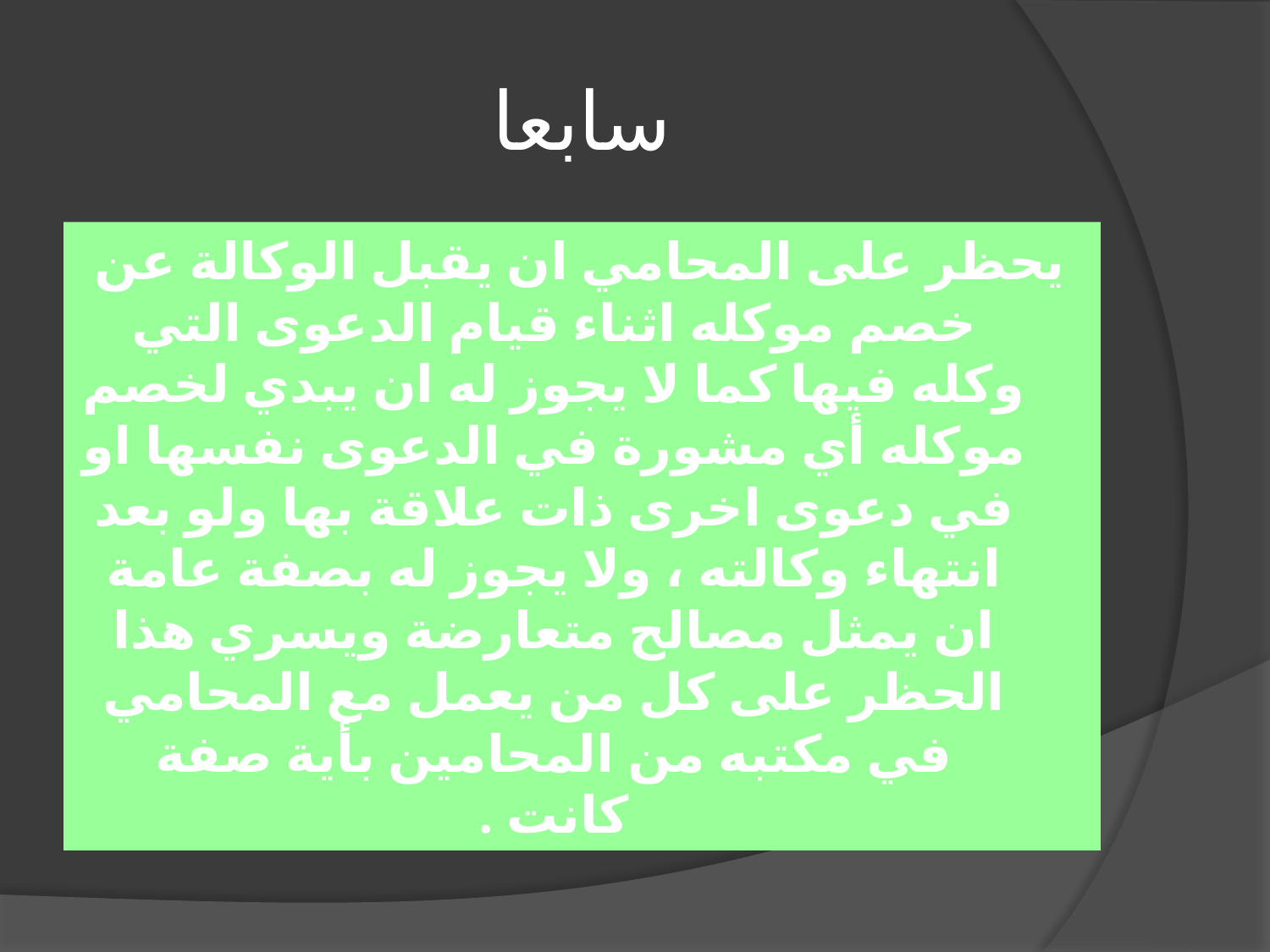

# سابعا
يحظر على المحامي ان يقبل الوكالة عن خصم موكله اثناء قيام الدعوى التي وكله فيها كما لا يجوز له ان يبدي لخصم موكله أي مشورة في الدعوى نفسها او في دعوى اخرى ذات علاقة بها ولو بعد انتهاء وكالته ، ولا يجوز له بصفة عامة ان يمثل مصالح متعارضة ويسري هذا الحظر على كل من يعمل مع المحامي في مكتبه من المحامين بأية صفة كانت .